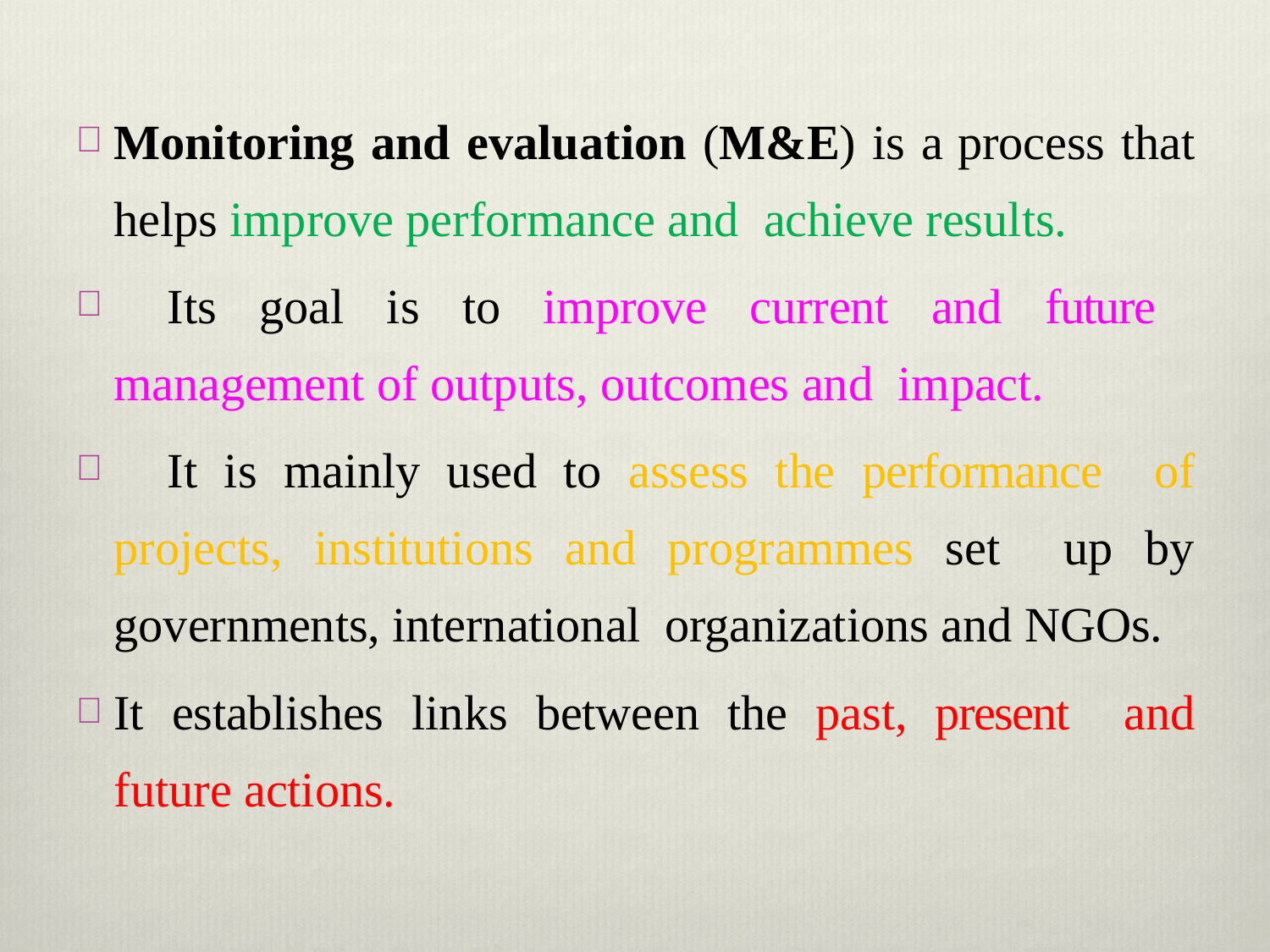

Monitoring and evaluation (M&E) is a  process that helps improve performance and  achieve results.
	Its goal is to improve current and future  management of outputs, outcomes and  impact.
	It is mainly used to assess the performance  of projects, institutions and programmes set  up by governments, international  organizations and NGOs.
It establishes links between the past, present  and future actions.